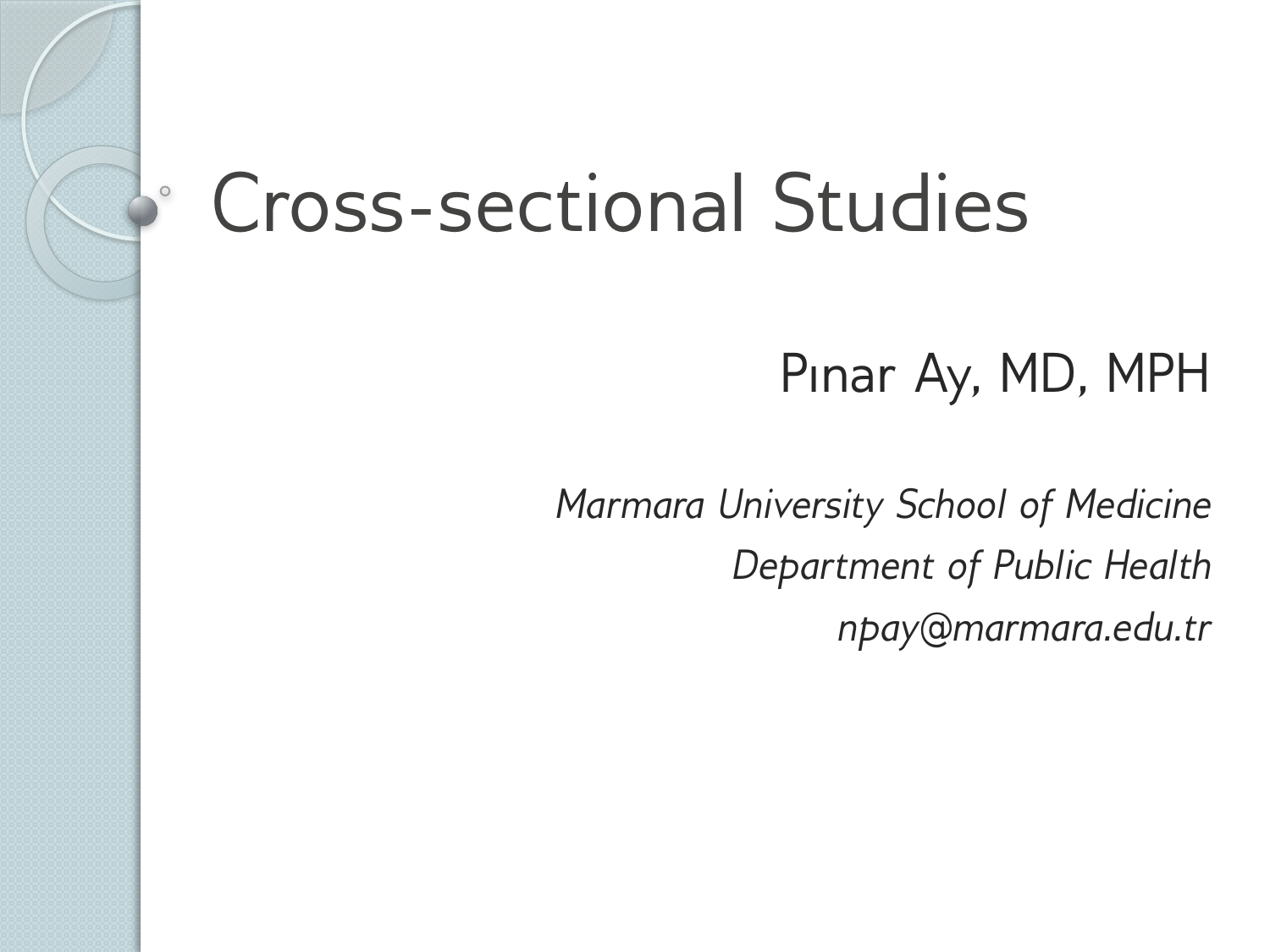

# Cross-sectional Studies
Pınar Ay, MD, MPH

Marmara University School of Medicine
Department of Public Health
npay@marmara.edu.tr